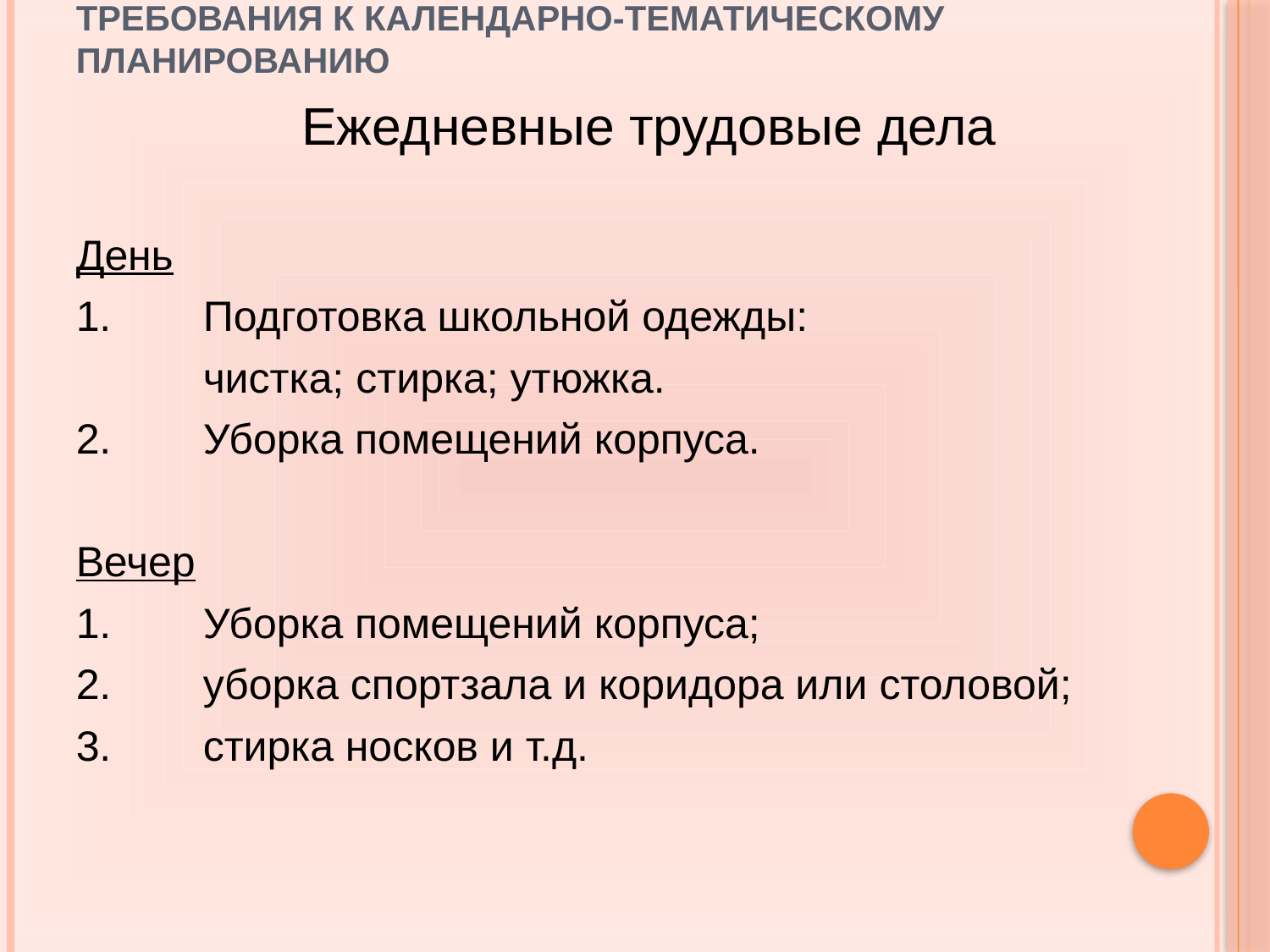

# Требования к календарно-тематическому планированию
Ежедневные трудовые дела

День
1.	Подготовка школьной одежды:
	чистка; стирка; утюжка.
2.	Уборка помещений корпуса.

Вечер
1.	Уборка помещений корпуса;
2.	уборка спортзала и коридора или столовой;
3.	стирка носков и т.д.